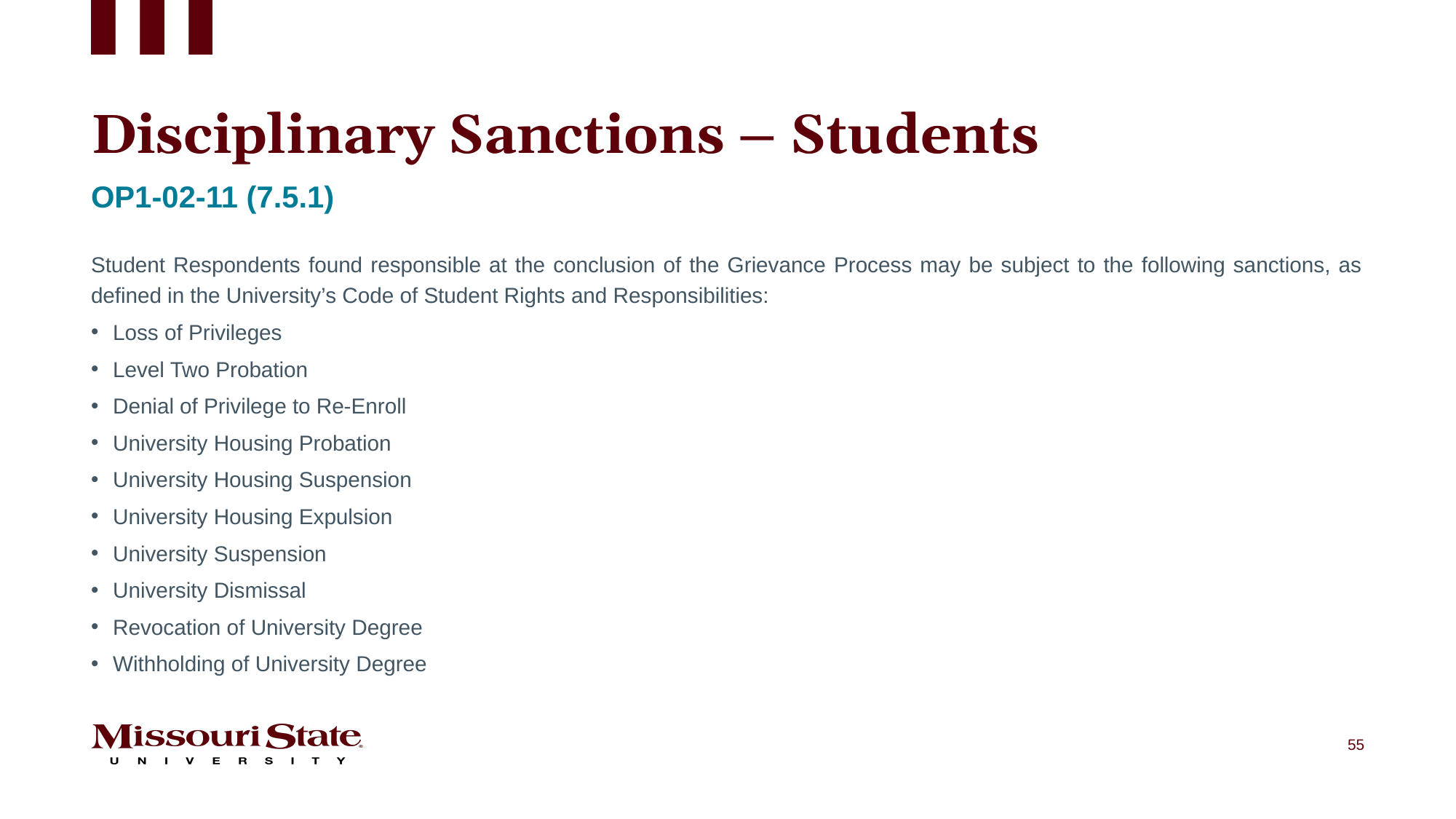

# Disciplinary Sanctions – Students
Op1-02-11 (7.5.1)
Student Respondents found responsible at the conclusion of the Grievance Process may be subject to the following sanctions, as defined in the University’s Code of Student Rights and Responsibilities:
Loss of Privileges
Level Two Probation
Denial of Privilege to Re-Enroll
University Housing Probation
University Housing Suspension
University Housing Expulsion
University Suspension
University Dismissal
Revocation of University Degree
Withholding of University Degree

55